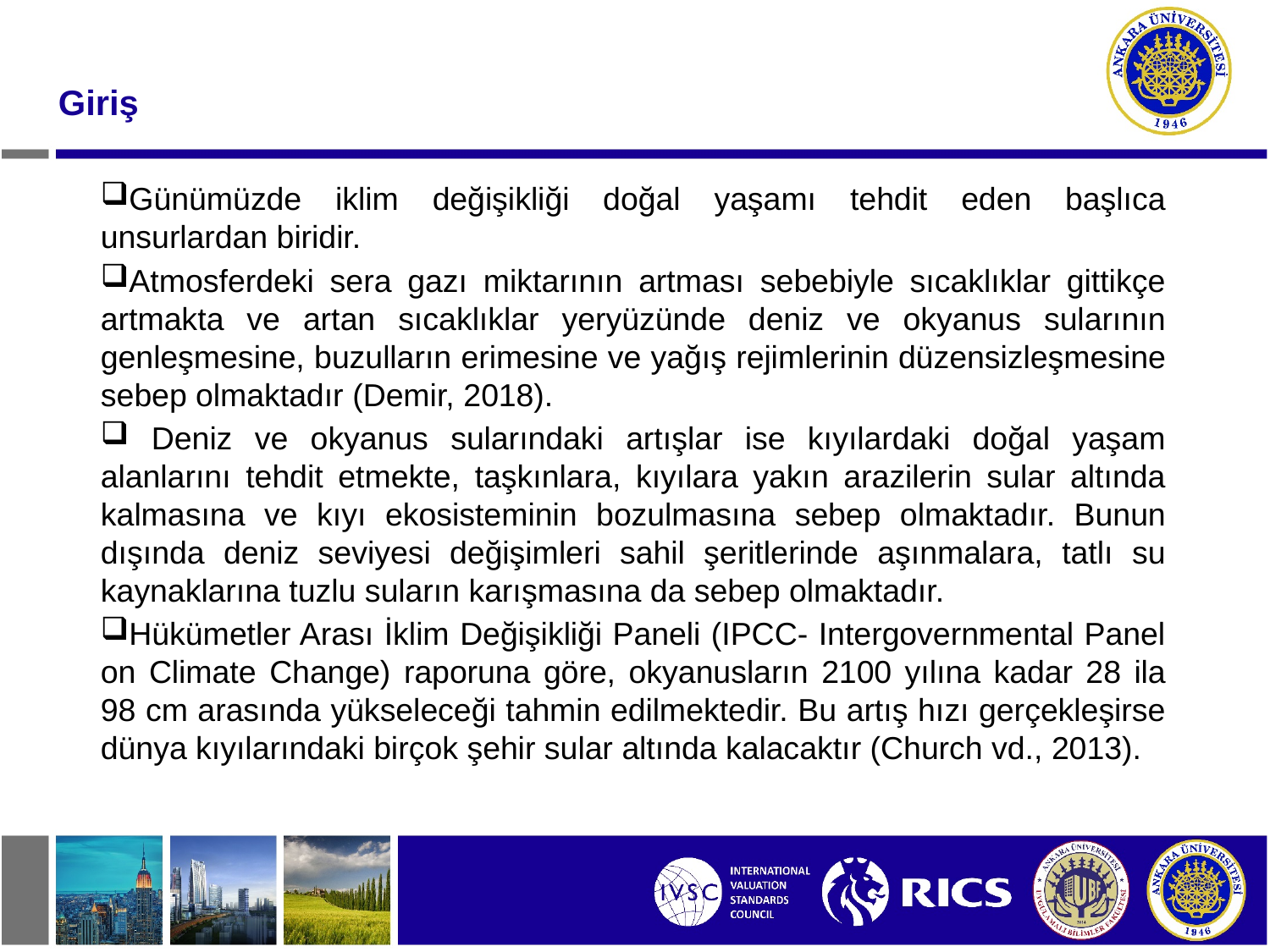

Giriş
Günümüzde iklim değişikliği doğal yaşamı tehdit eden başlıca unsurlardan biridir.
Atmosferdeki sera gazı miktarının artması sebebiyle sıcaklıklar gittikçe artmakta ve artan sıcaklıklar yeryüzünde deniz ve okyanus sularının genleşmesine, buzulların erimesine ve yağış rejimlerinin düzensizleşmesine sebep olmaktadır (Demir, 2018).
 Deniz ve okyanus sularındaki artışlar ise kıyılardaki doğal yaşam alanlarını tehdit etmekte, taşkınlara, kıyılara yakın arazilerin sular altında kalmasına ve kıyı ekosisteminin bozulmasına sebep olmaktadır. Bunun dışında deniz seviyesi değişimleri sahil şeritlerinde aşınmalara, tatlı su kaynaklarına tuzlu suların karışmasına da sebep olmaktadır.
Hükümetler Arası İklim Değişikliği Paneli (IPCC- Intergovernmental Panel on Climate Change) raporuna göre, okyanusların 2100 yılına kadar 28 ila 98 cm arasında yükseleceği tahmin edilmektedir. Bu artış hızı gerçekleşirse dünya kıyılarındaki birçok şehir sular altında kalacaktır (Church vd., 2013).